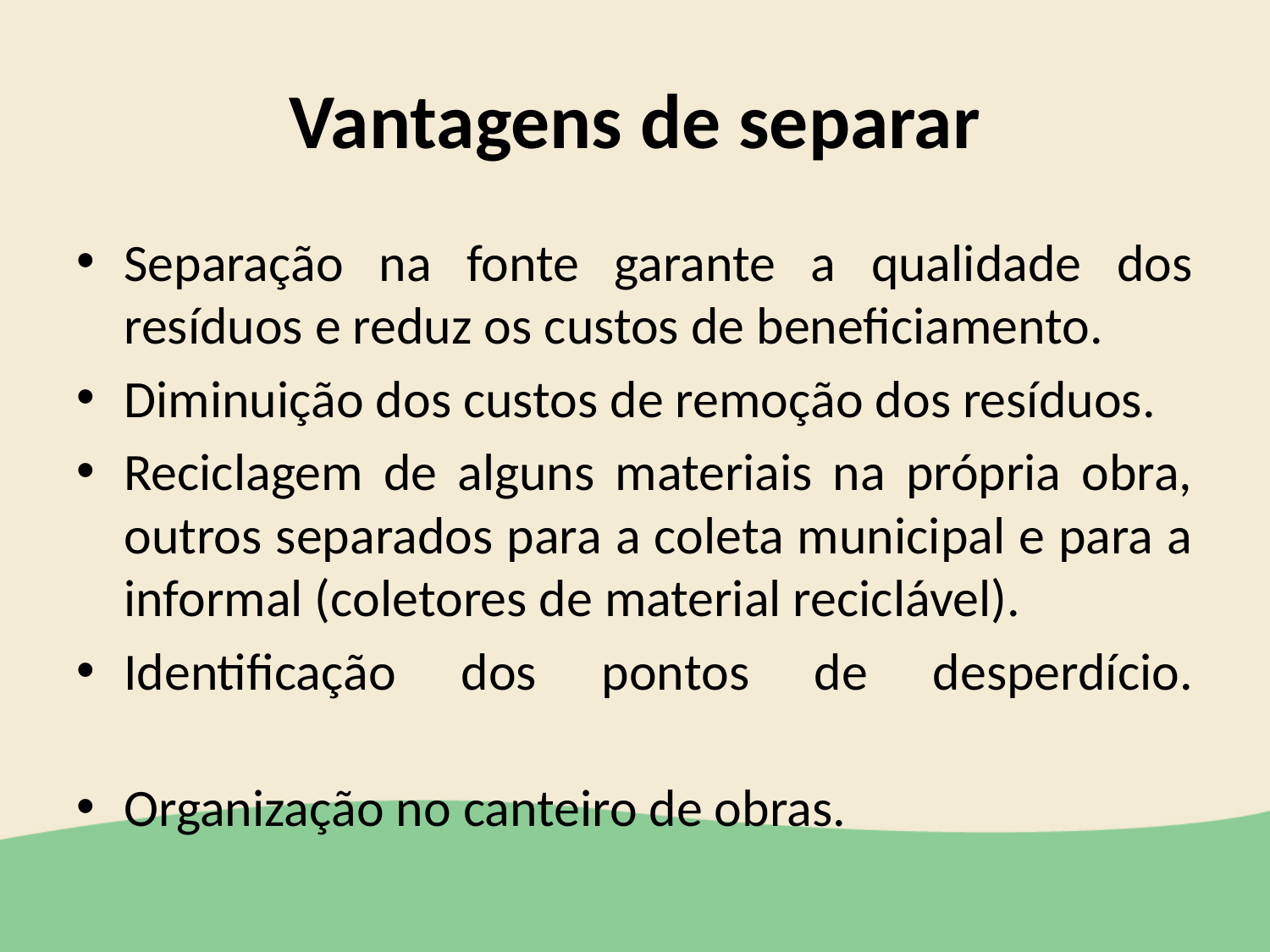

# Vantagens de separar
Separação na fonte garante a qualidade dos resíduos e reduz os custos de beneficiamento.
Diminuição dos custos de remoção dos resíduos.
Reciclagem de alguns materiais na própria obra, outros separados para a coleta municipal e para a informal (coletores de material reciclável).
Identificação dos pontos de desperdício.
Organização no canteiro de obras.